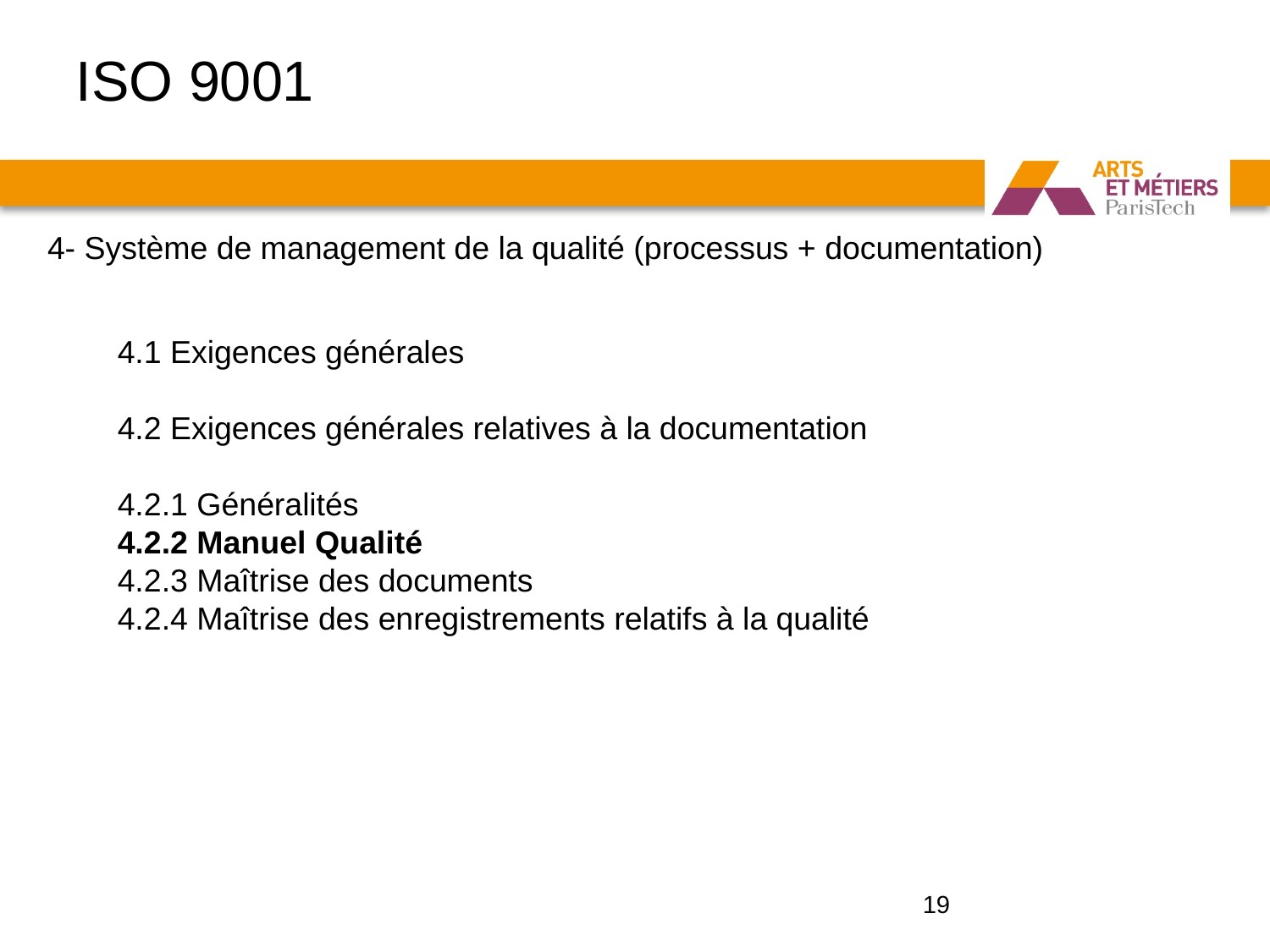

# ISO 9001
4- Système de management de la qualité (processus + documentation)

4.1 Exigences générales

4.2 Exigences générales relatives à la documentation

4.2.1 Généralités
4.2.2 Manuel Qualité
4.2.3 Maîtrise des documents
4.2.4 Maîtrise des enregistrements relatifs à la qualité
19